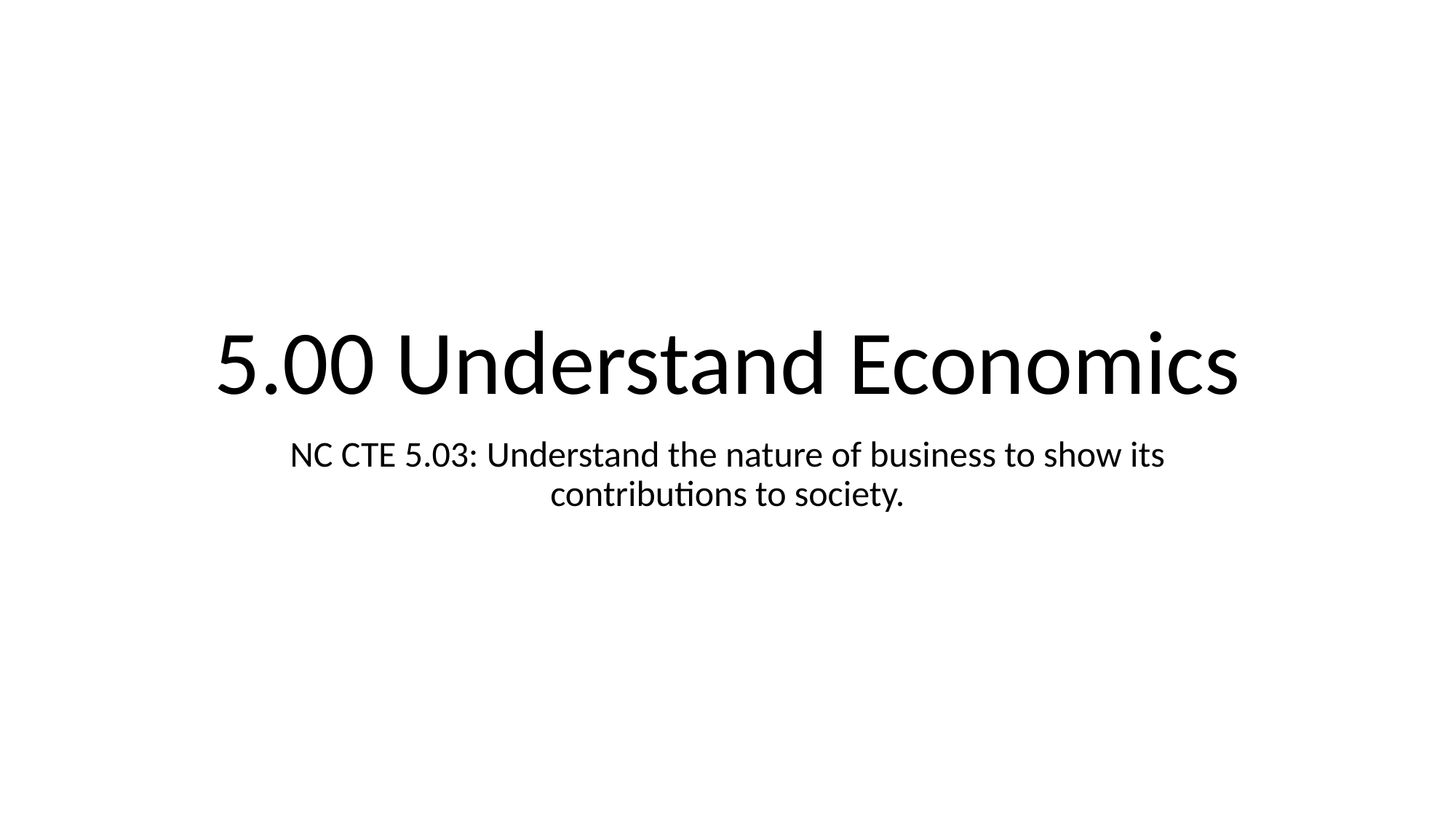

# 5.00 Understand Economics
NC CTE 5.03: Understand the nature of business to show its contributions to society.